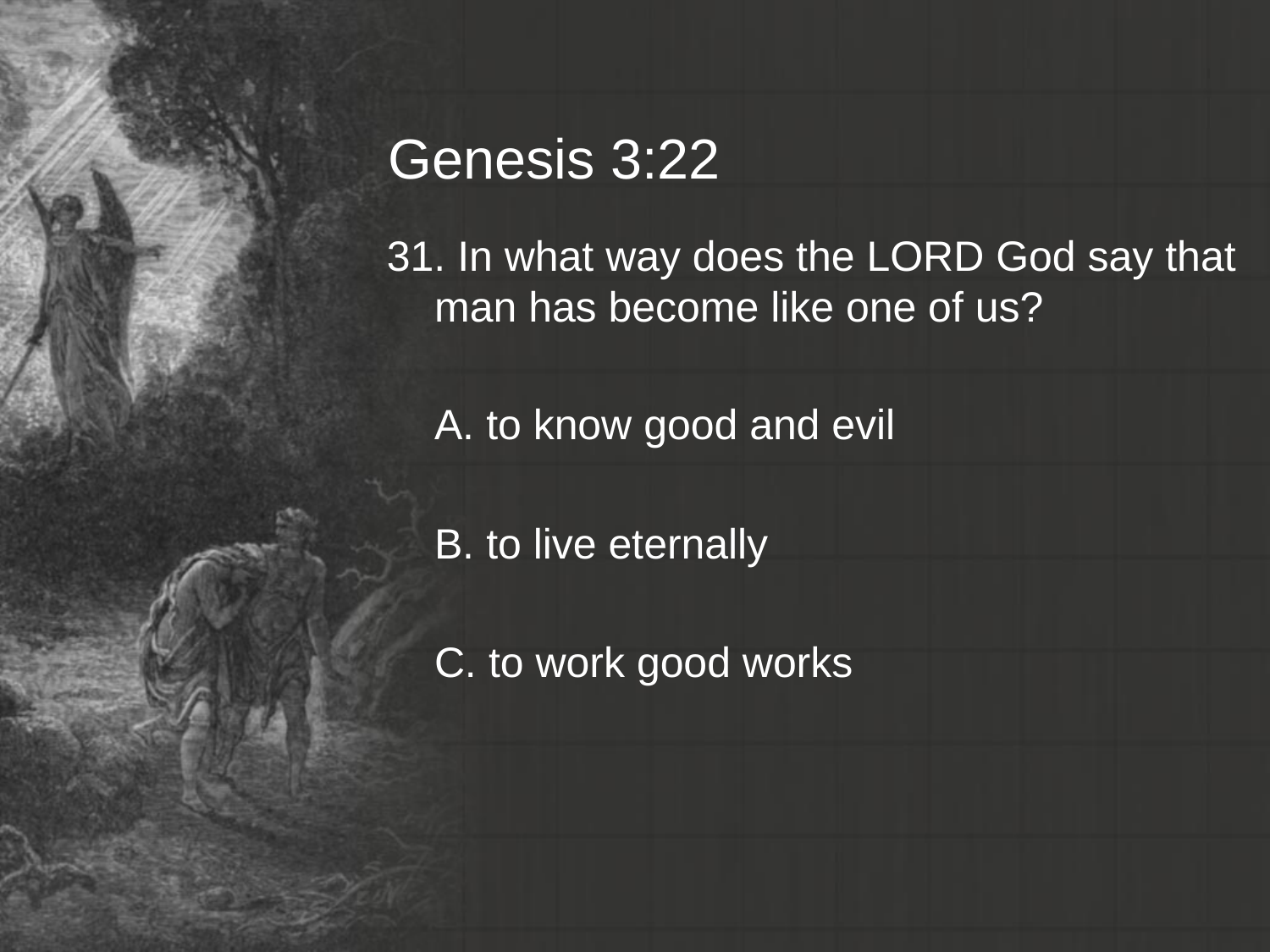

# Genesis 3:22
31. In what way does the LORD God say that man has become like one of us?

	A. to know good and evil

	B. to live eternally

	C. to work good works